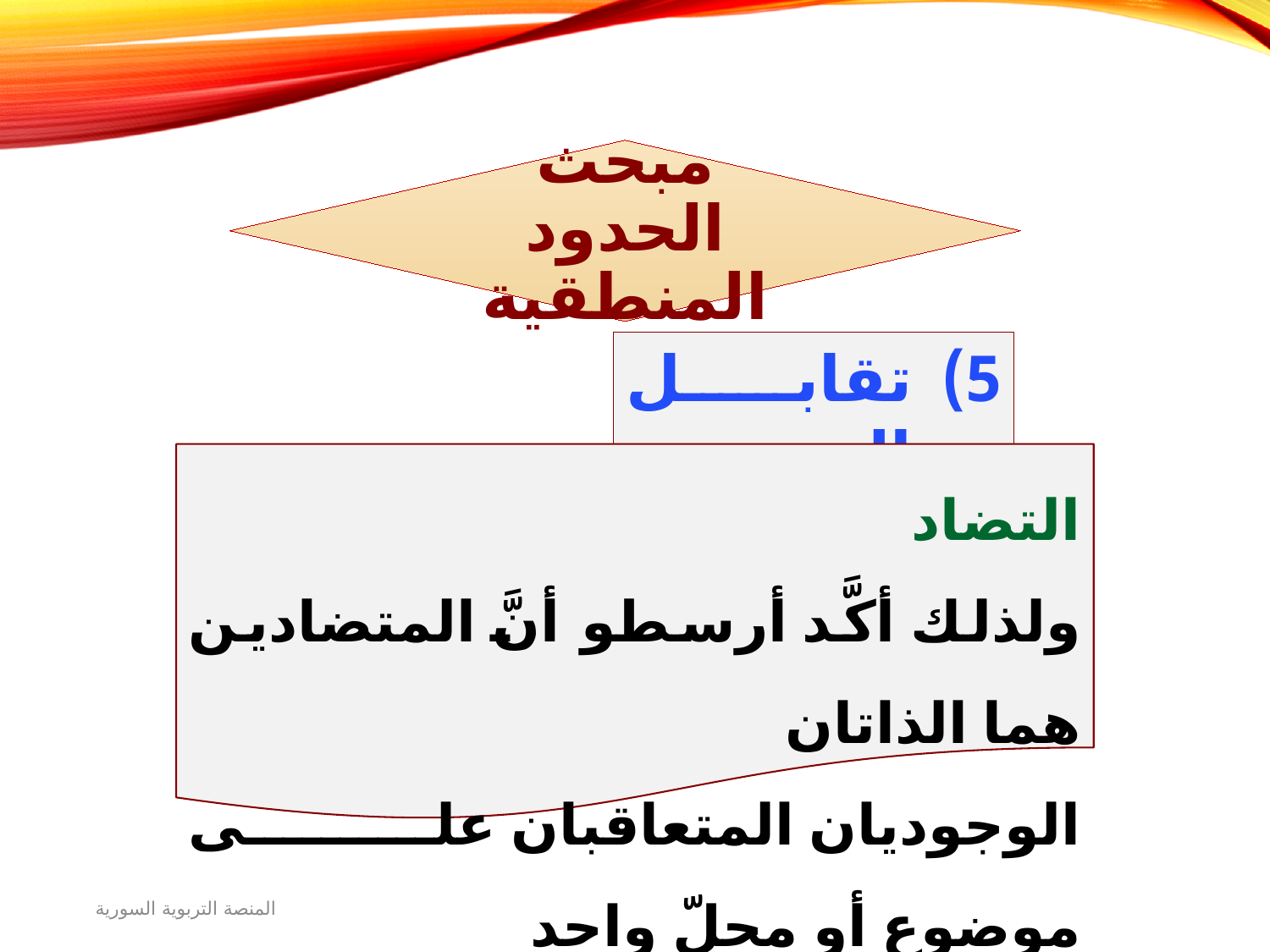

مبحث الحدود المنطقية
تقابل الحدود
التضاد
ولذلك أكَّد أرسطو أنَّ المتضادين هما الذاتان
الوجوديان المتعاقبان على موضوع أو محلّ واحد
المنصة التربوية السورية